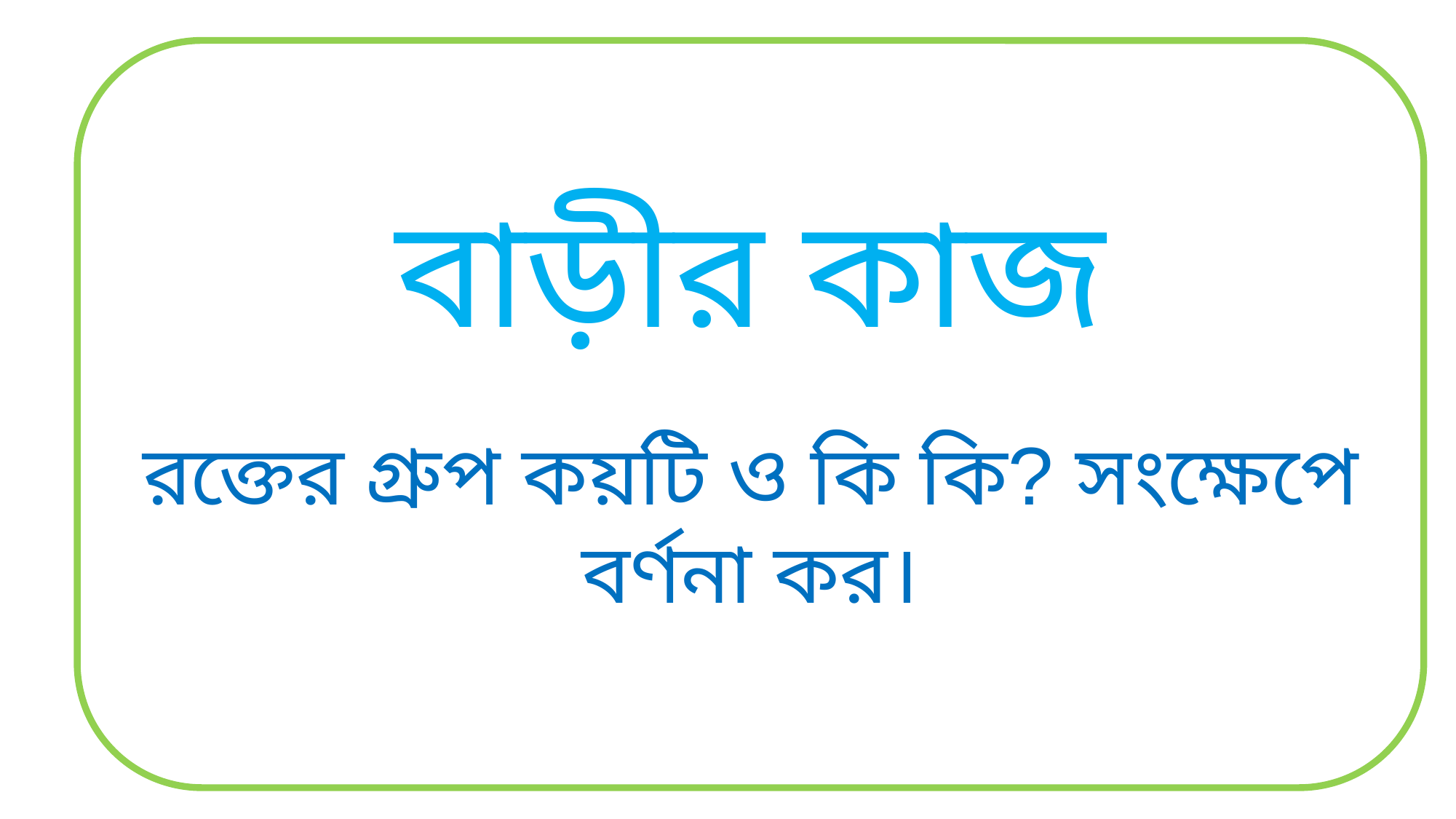

বাড়ীর কাজ

রক্তের গ্রুপ কয়টি ও কি কি? সংক্ষেপে বর্ণনা কর।